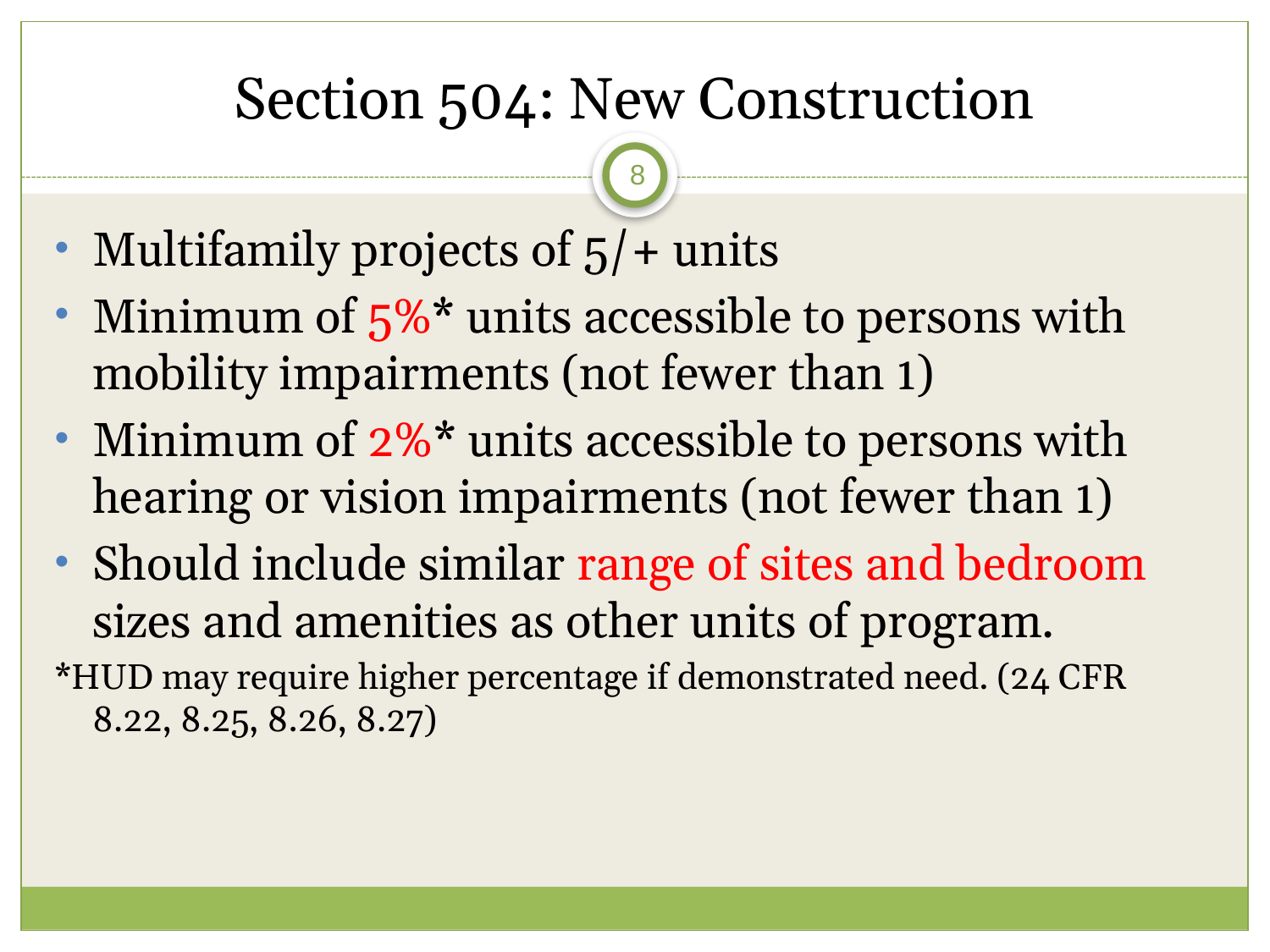

# Section 504: New Construction
8
Multifamily projects of 5/+ units
Minimum of 5%* units accessible to persons with mobility impairments (not fewer than 1)
Minimum of 2%* units accessible to persons with hearing or vision impairments (not fewer than 1)
Should include similar range of sites and bedroom sizes and amenities as other units of program.
*HUD may require higher percentage if demonstrated need. (24 CFR 8.22, 8.25, 8.26, 8.27)